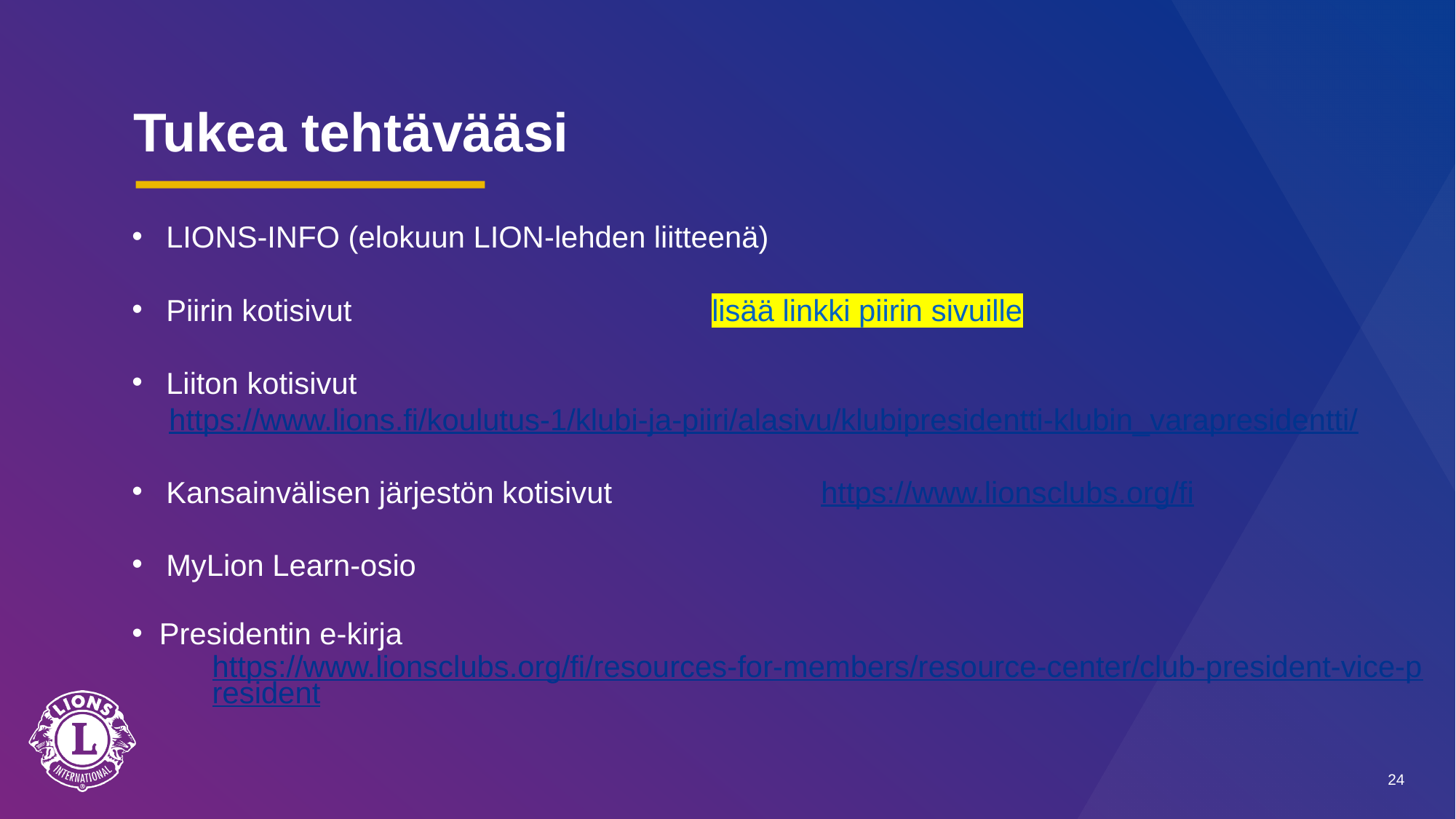

# Tukea tehtävääsi
LIONS-INFO (elokuun LION-lehden liitteenä)

Piirin kotisivut				lisää linkki piirin sivuille

Liiton kotisivut
https://www.lions.fi/koulutus-1/klubi-ja-piiri/alasivu/klubipresidentti-klubin_varapresidentti/

Kansainvälisen järjestön kotisivut		https://www.lionsclubs.org/fi

MyLion Learn-osio

Presidentin e-kirja
https://www.lionsclubs.org/fi/resources-for-members/resource-center/club-president-vice-president